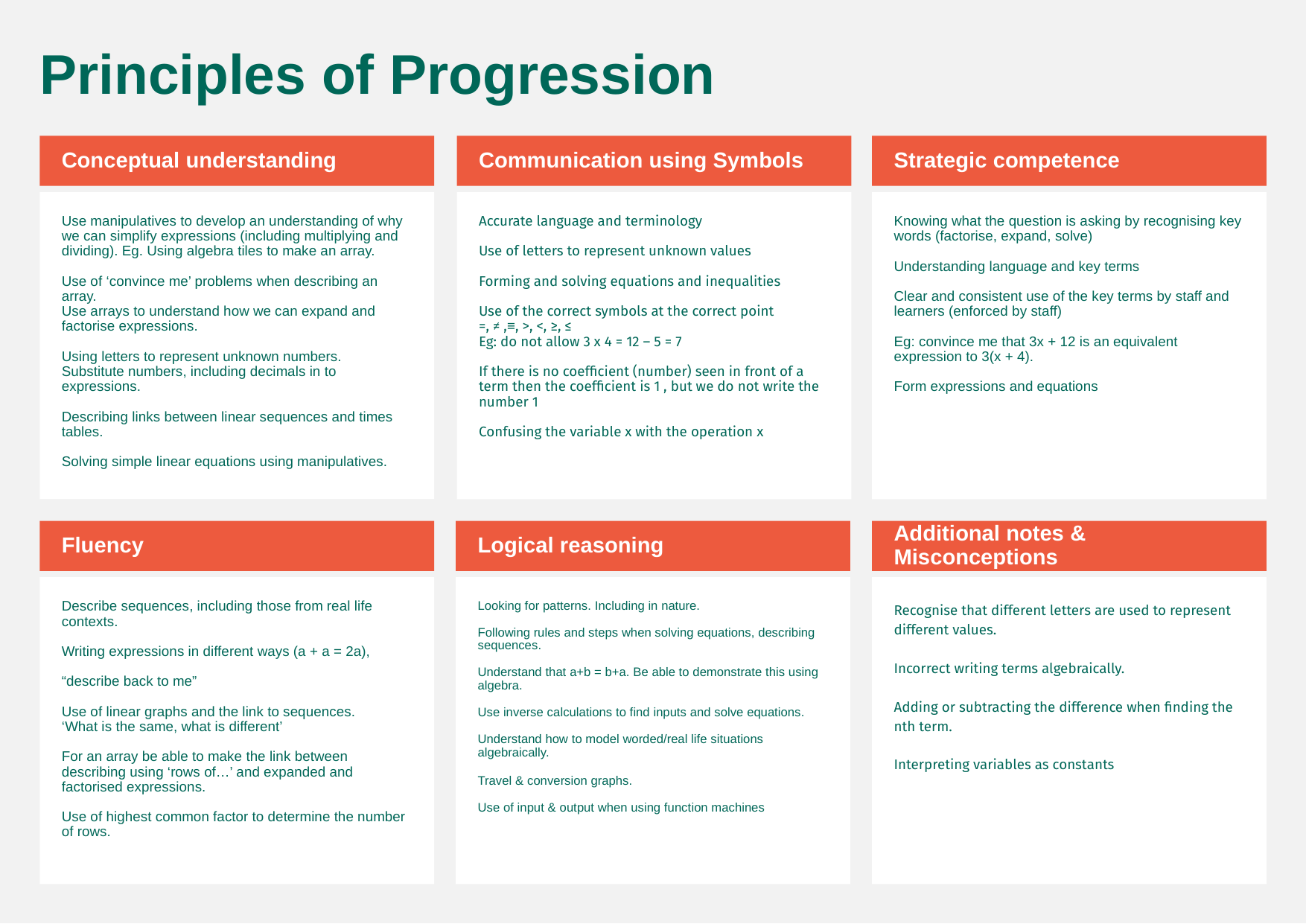

Principles of Progression
Conceptual understanding
Communication using Symbols
Strategic competence
Use manipulatives to develop an understanding of why we can simplify expressions (including multiplying and dividing). Eg. Using algebra tiles to make an array.

Use of ‘convince me’ problems when describing an array.
Use arrays to understand how we can expand and factorise expressions.

Using letters to represent unknown numbers.
Substitute numbers, including decimals in to expressions.

Describing links between linear sequences and times tables.

Solving simple linear equations using manipulatives.

Accurate language and terminology

Use of letters to represent unknown values

Forming and solving equations and inequalities

Use of the correct symbols at the correct point
=, ≠ ,≡, >, <, ≥, ≤
Eg: do not allow 3 x 4 = 12 – 5 = 7

If there is no coefficient (number) seen in front of a term then the coefficient is 1 , but we do not write the number 1

Confusing the variable x with the operation x

Knowing what the question is asking by recognising key words (factorise, expand, solve)

Understanding language and key terms

Clear and consistent use of the key terms by staff and learners (enforced by staff)

Eg: convince me that 3x + 12 is an equivalent expression to 3(x + 4).

Form expressions and equations
Fluency
Logical reasoning
Additional notes & Misconceptions
Describe sequences, including those from real life contexts.

Writing expressions in different ways (a + a = 2a),

“describe back to me”

Use of linear graphs and the link to sequences.
‘What is the same, what is different’

For an array be able to make the link between describing using ‘rows of…’ and expanded and factorised expressions.

Use of highest common factor to determine the number of rows.

Looking for patterns. Including in nature.

Following rules and steps when solving equations, describing sequences.

Understand that a+b = b+a. Be able to demonstrate this using algebra.

Use inverse calculations to find inputs and solve equations.

Understand how to model worded/real life situations algebraically.

Travel & conversion graphs.

Use of input & output when using function machines

Recognise that different letters are used to represent different values.

Incorrect writing terms algebraically.

Adding or subtracting the difference when finding the nth term.

Interpreting variables as constants